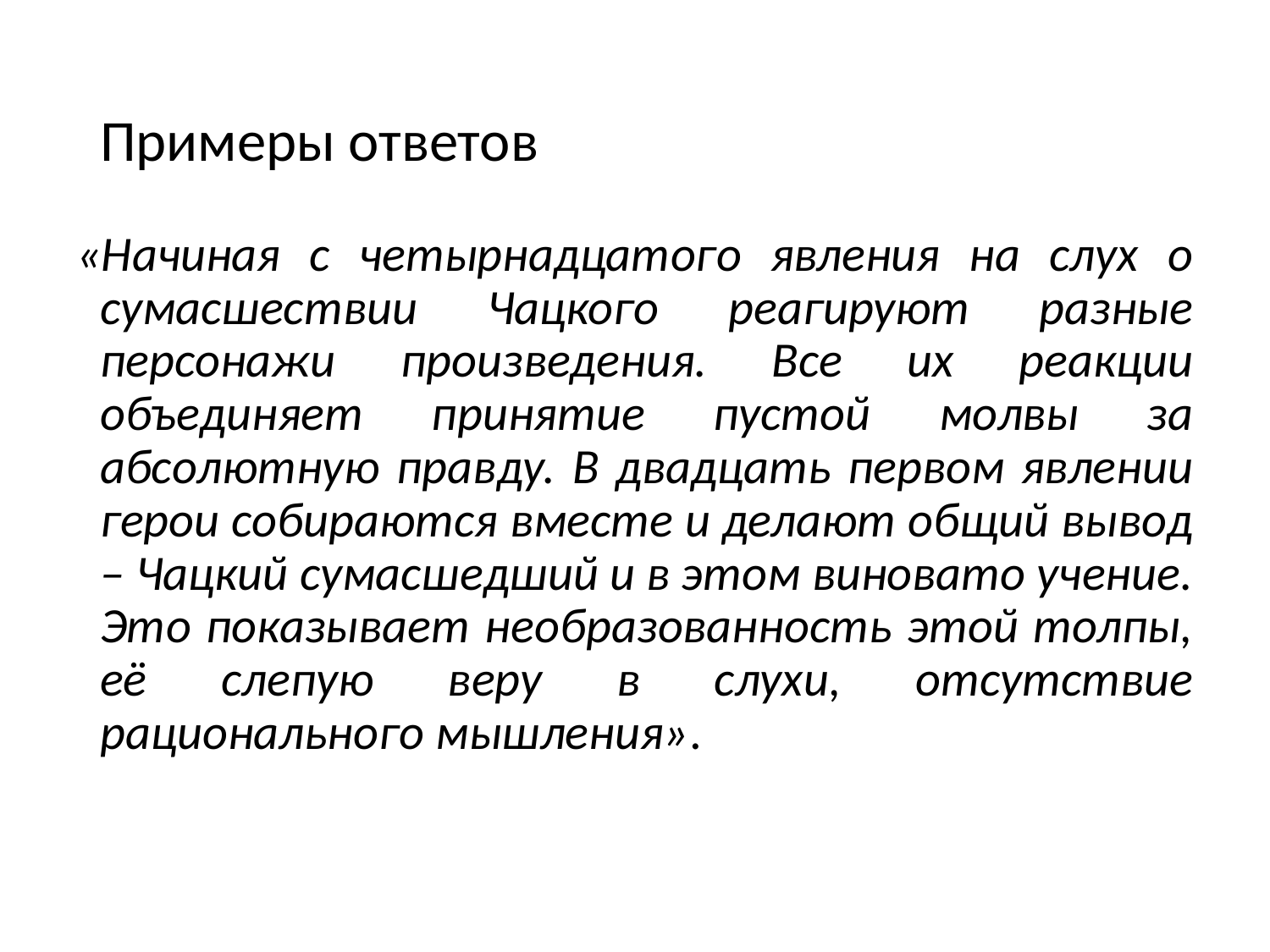

# Примеры ответов
«Начиная с четырнадцатого явления на слух о сумасшествии Чацкого реагируют разные персонажи произведения. Все их реакции объединяет принятие пустой молвы за абсолютную правду. В двадцать первом явлении герои собираются вместе и делают общий вывод – Чацкий сумасшедший и в этом виновато учение. Это показывает необразованность этой толпы, её слепую веру в слухи, отсутствие рационального мышления».